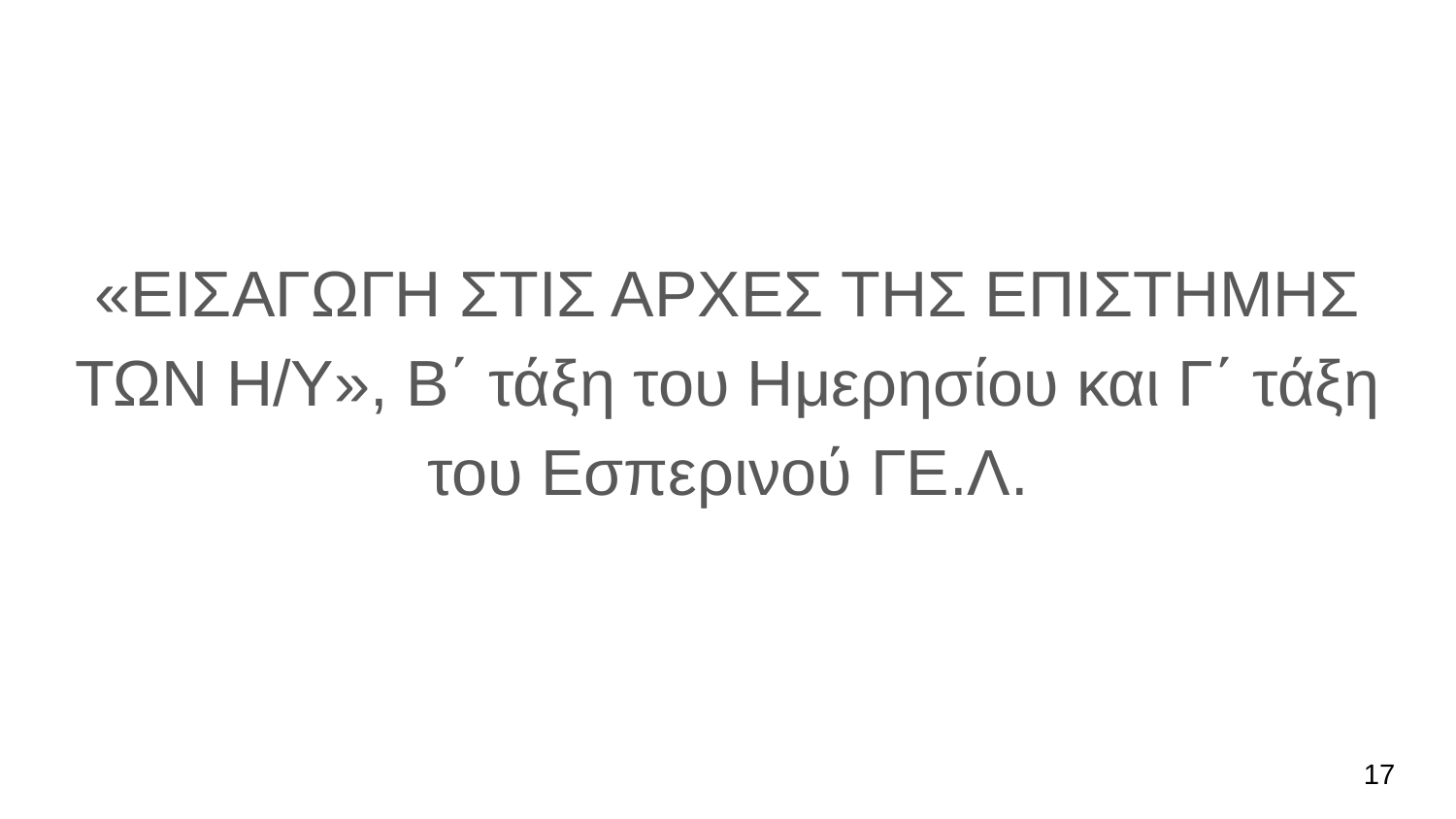

«ΕΙΣΑΓΩΓΗ ΣΤΙΣ ΑΡΧΕΣ ΤΗΣ ΕΠΙΣΤΗΜΗΣ ΤΩΝ Η/Υ», Β΄ τάξη του Ημερησίου και Γ΄ τάξη του Εσπερινού ΓΕ.Λ.

17